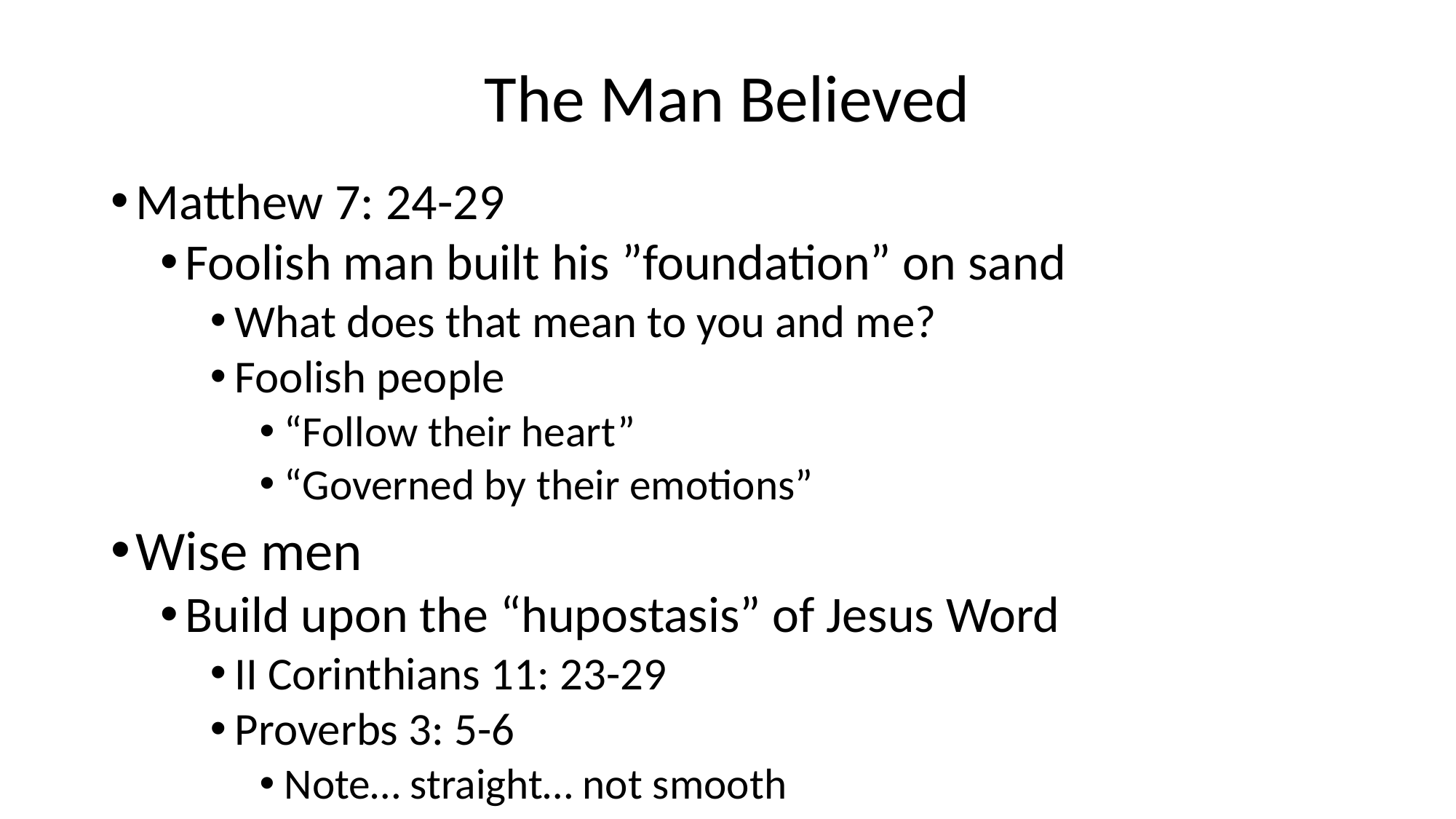

# The Man Believed
Matthew 7: 24-29
Foolish man built his ”foundation” on sand
What does that mean to you and me?
Foolish people
“Follow their heart”
“Governed by their emotions”
Wise men
Build upon the “hupostasis” of Jesus Word
II Corinthians 11: 23-29
Proverbs 3: 5-6
Note… straight… not smooth